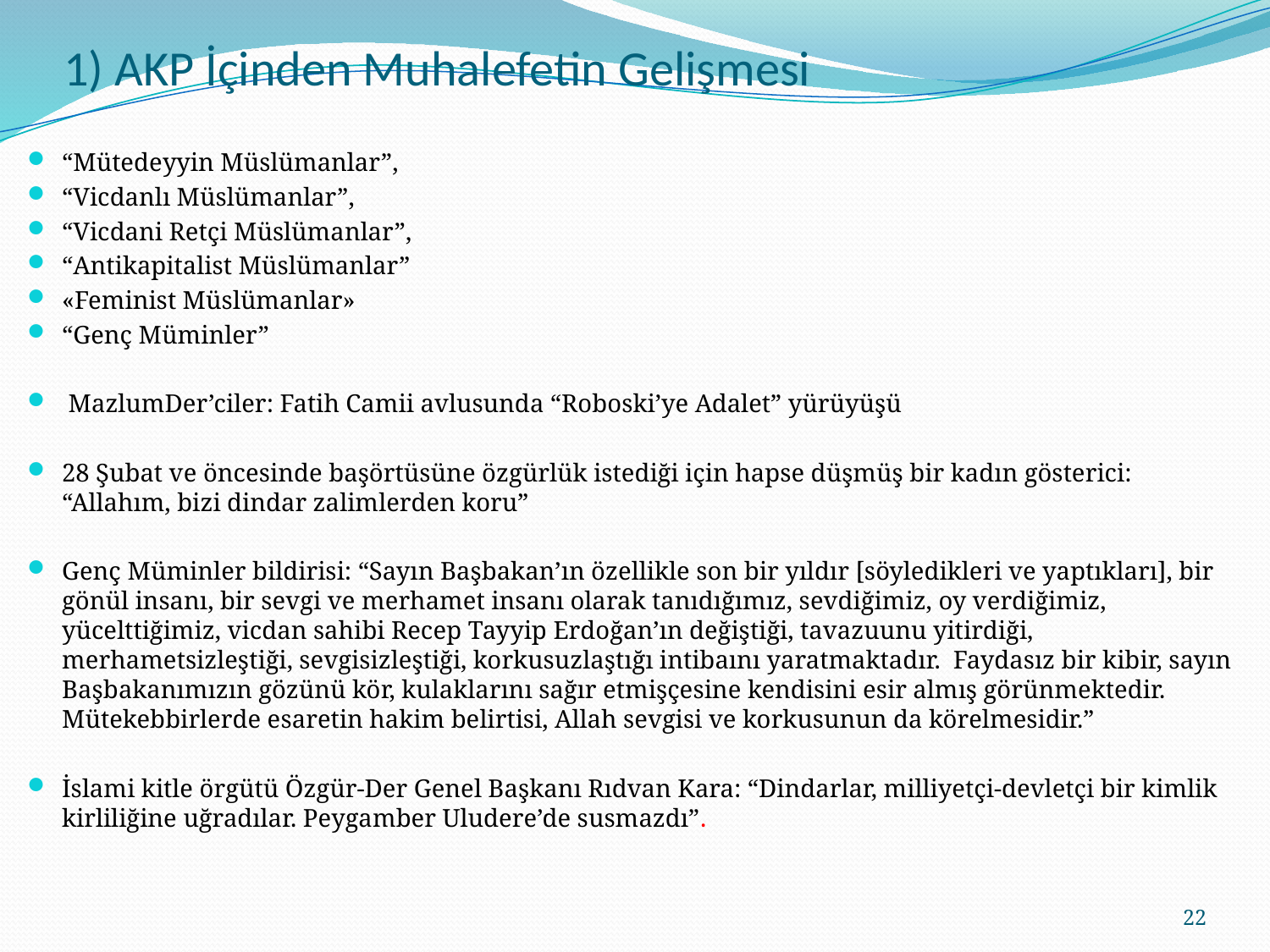

# 1) AKP İçinden Muhalefetin Gelişmesi

“Mütedeyyin Müslümanlar”,
“Vicdanlı Müslümanlar”,
“Vicdani Retçi Müslümanlar”,
“Antikapitalist Müslümanlar”
«Feminist Müslümanlar»
“Genç Müminler”

 MazlumDer’ciler: Fatih Camii avlusunda “Roboski’ye Adalet” yürüyüşü

28 Şubat ve öncesinde başörtüsüne özgürlük istediği için hapse düşmüş bir kadın gösterici: “Allahım, bizi dindar zalimlerden koru”

Genç Müminler bildirisi: “Sayın Başbakan’ın özellikle son bir yıldır [söyledikleri ve yaptıkları], bir gönül insanı, bir sevgi ve merhamet insanı olarak tanıdığımız, sevdiğimiz, oy verdiğimiz, yücelttiğimiz, vicdan sahibi Recep Tayyip Erdoğan’ın değiştiği, tavazuunu yitirdiği, merhametsizleştiği, sevgisizleştiği, korkusuzlaştığı intibaını yaratmaktadır.  Faydasız bir kibir, sayın Başbakanımızın gözünü kör, kulaklarını sağır etmişçesine kendisini esir almış görünmektedir. Mütekebbirlerde esaretin hakim belirtisi, Allah sevgisi ve korkusunun da körelmesidir.”

İslami kitle örgütü Özgür-Der Genel Başkanı Rıdvan Kara: “Dindarlar, milliyetçi-devletçi bir kimlik kirliliğine uğradılar. Peygamber Uludere’de susmazdı”.
22